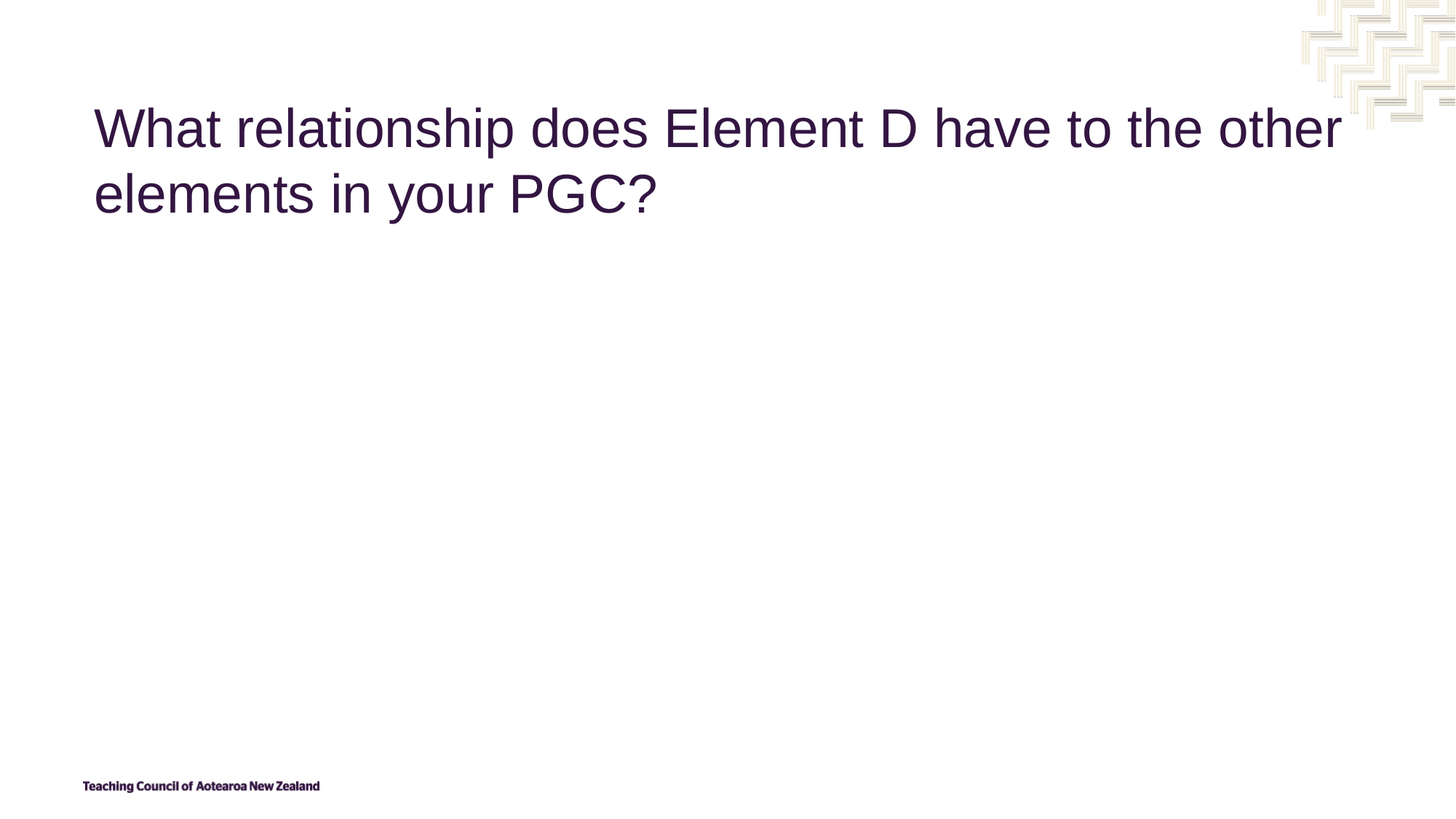

What relationship does Element D have to the other elements in your PGC?